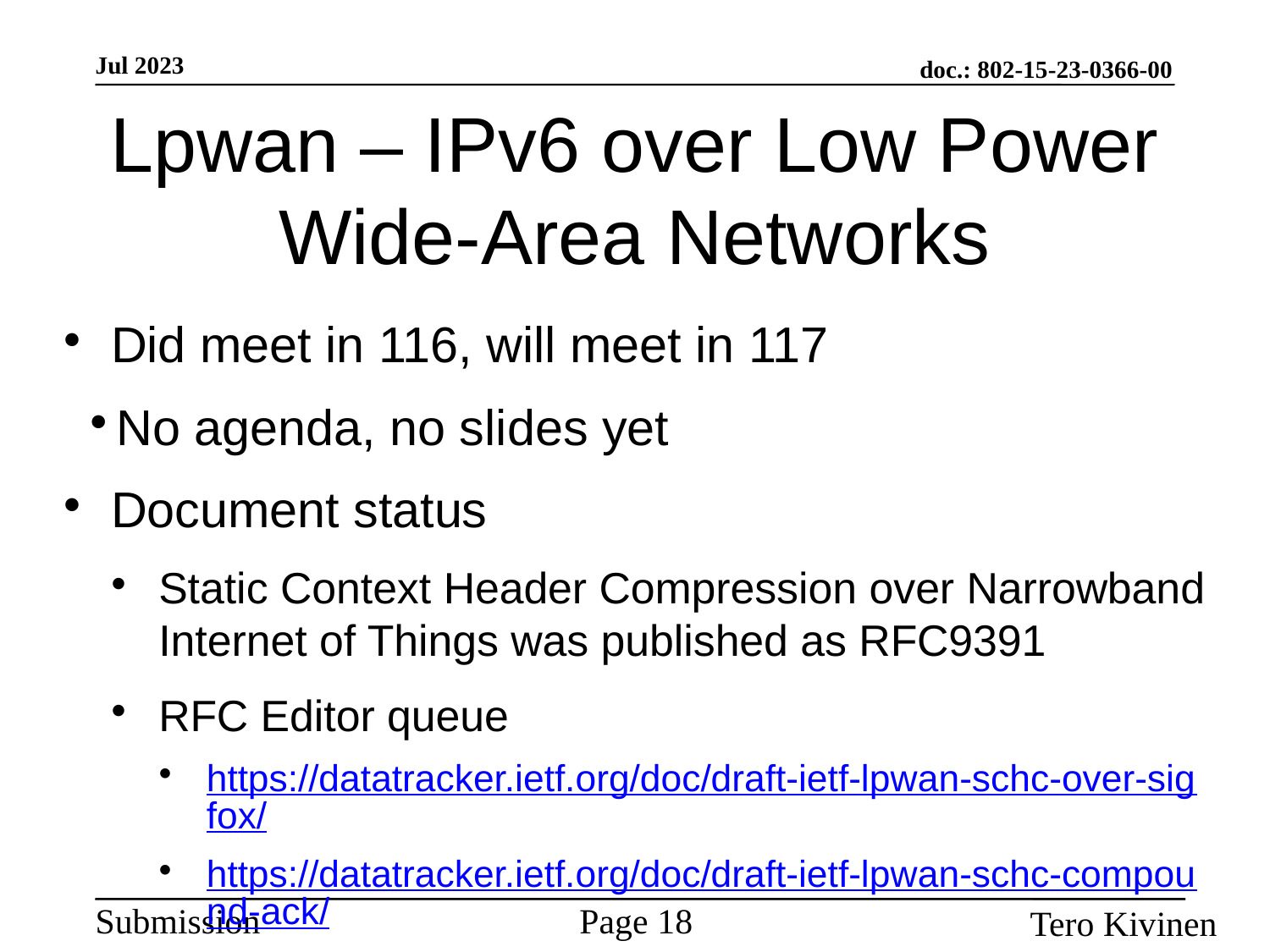

Lpwan – IPv6 over Low Power Wide-Area Networks
Did meet in 116, will meet in 117
No agenda, no slides yet
Document status
Static Context Header Compression over Narrowband Internet of Things was published as RFC9391
RFC Editor queue
https://datatracker.ietf.org/doc/draft-ietf-lpwan-schc-over-sigfox/
https://datatracker.ietf.org/doc/draft-ietf-lpwan-schc-compound-ack/